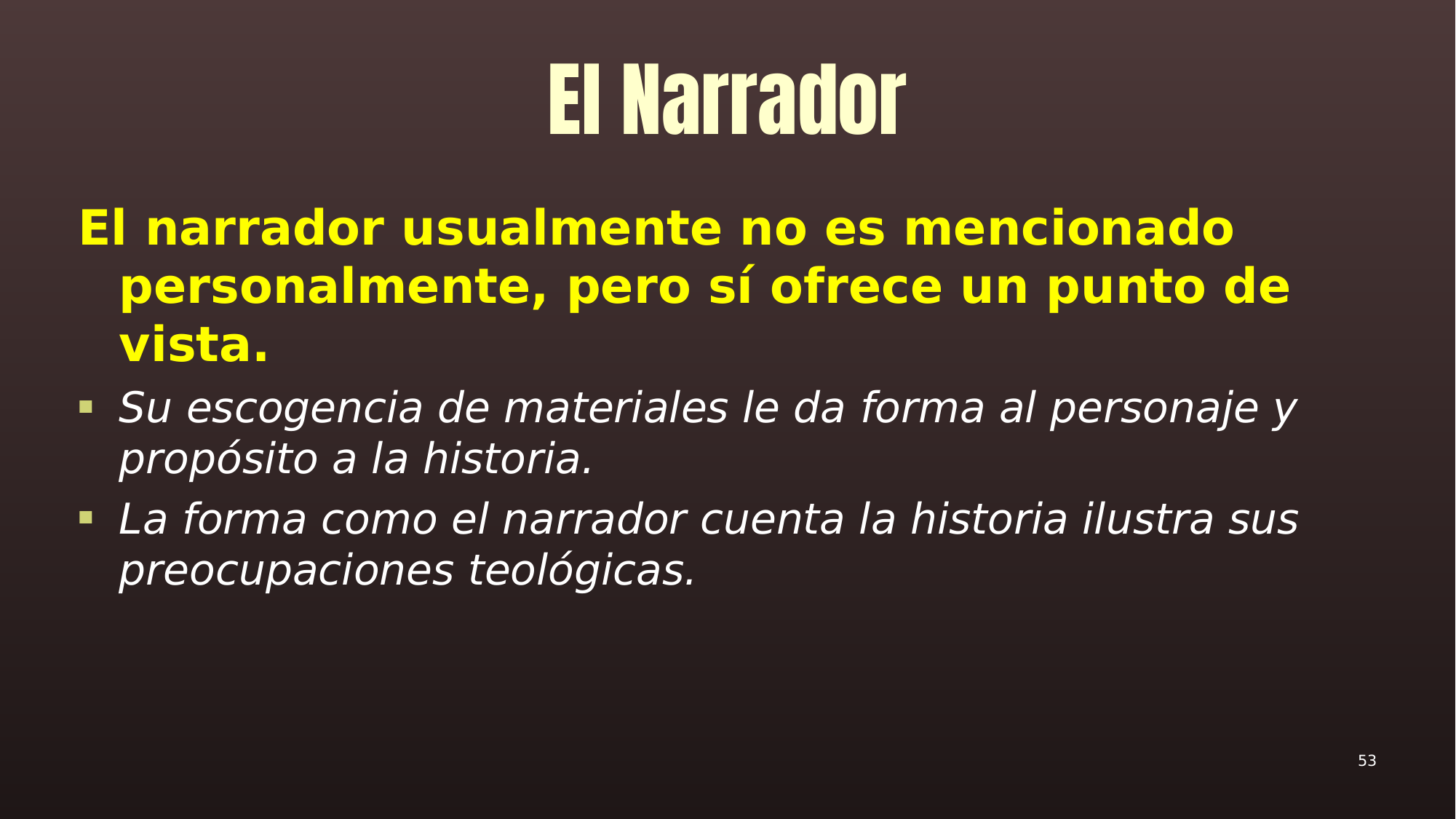

# El Narrador
El narrador usualmente no es mencionado personalmente, pero sí ofrece un punto de vista.
Su escogencia de materiales le da forma al personaje y propósito a la historia.
La forma como el narrador cuenta la historia ilustra sus preocupaciones teológicas.
53